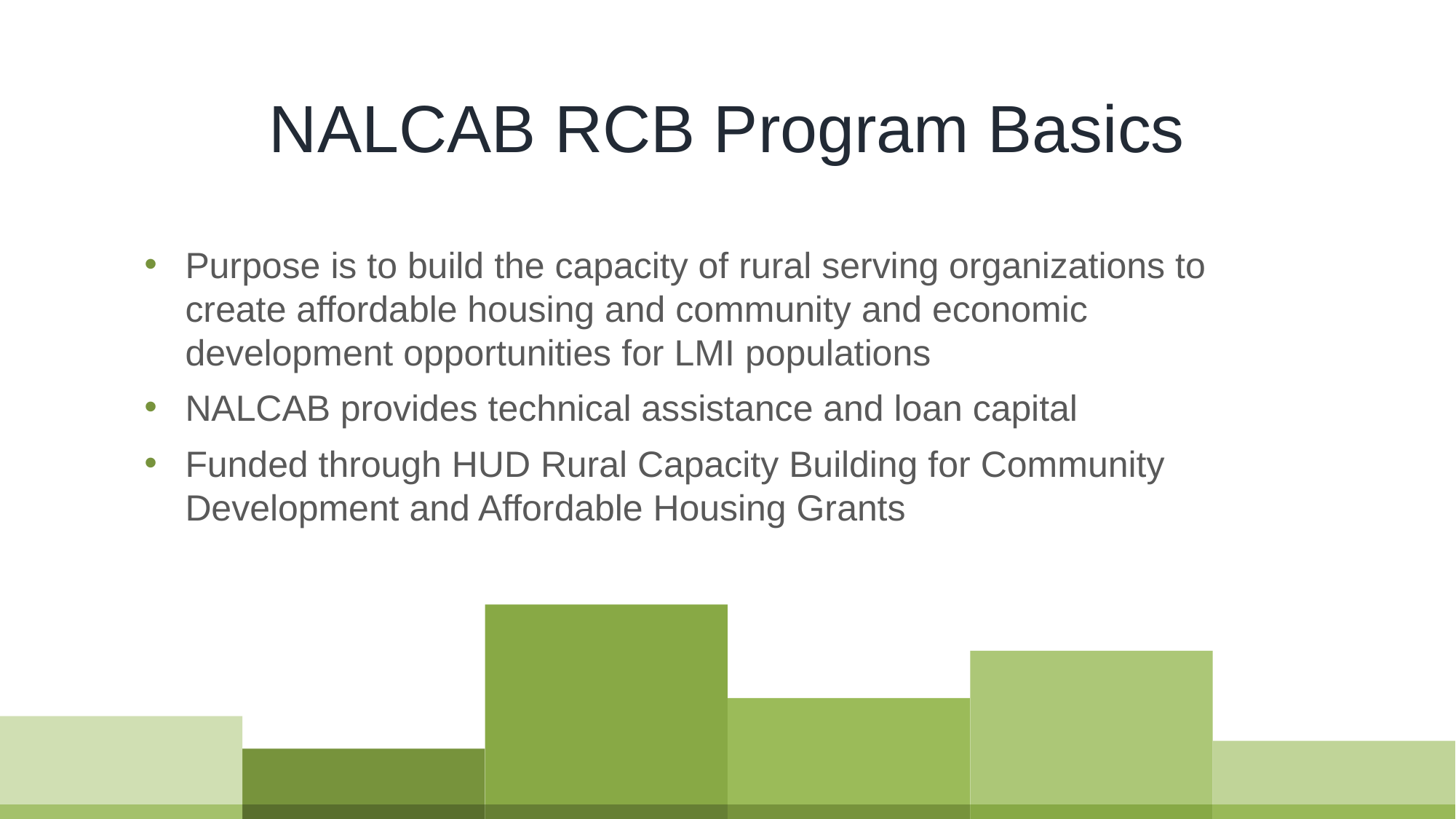

NALCAB RCB Program Basics
Purpose is to build the capacity of rural serving organizations to create affordable housing and community and economic development opportunities for LMI populations
NALCAB provides technical assistance and loan capital
Funded through HUD Rural Capacity Building for Community Development and Affordable Housing Grants